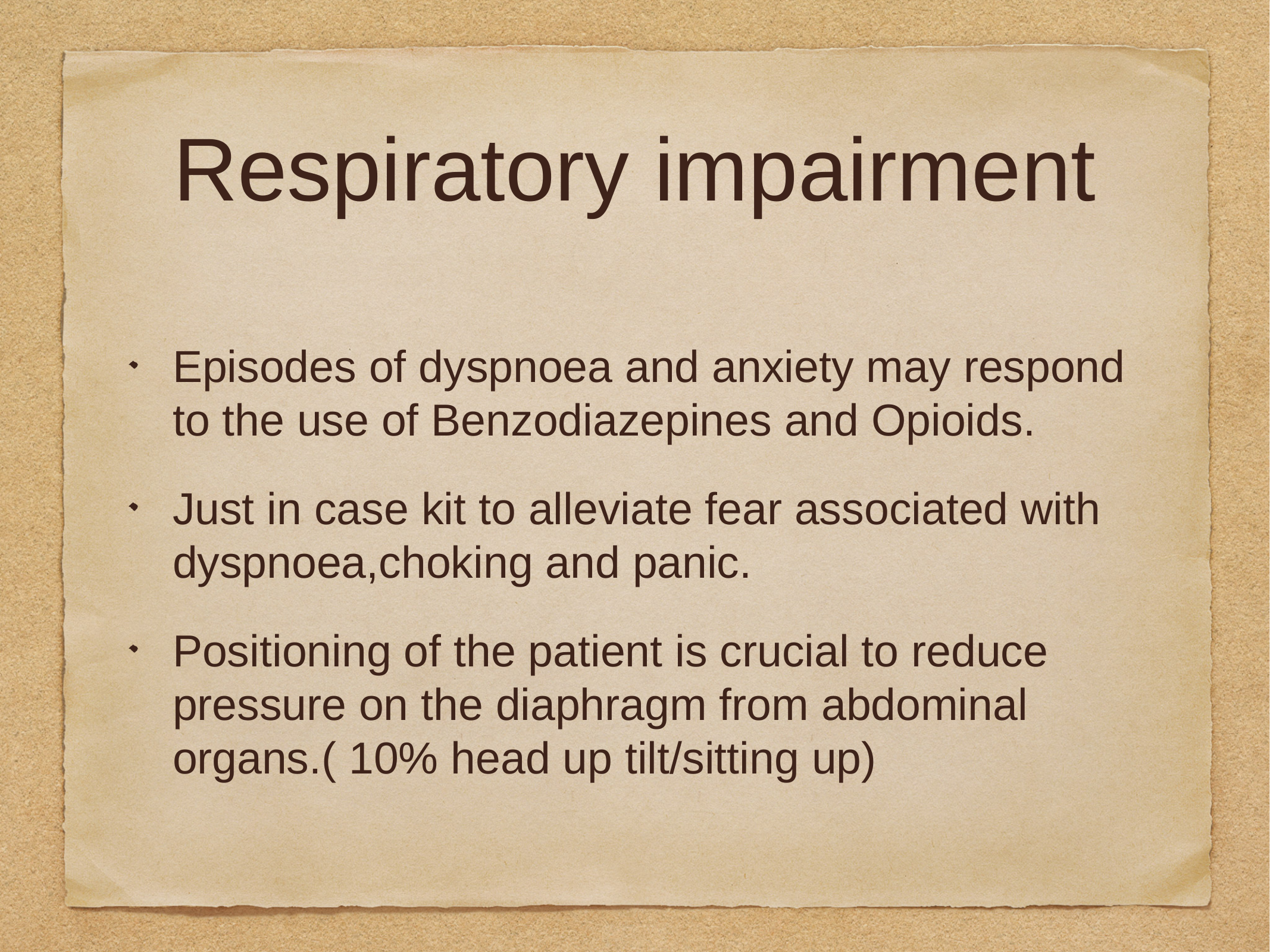

# Respiratory impairment
Episodes of dyspnoea and anxiety may respond to the use of Benzodiazepines and Opioids.
Just in case kit to alleviate fear associated with dyspnoea,choking and panic.
Positioning of the patient is crucial to reduce pressure on the diaphragm from abdominal organs.( 10% head up tilt/sitting up)